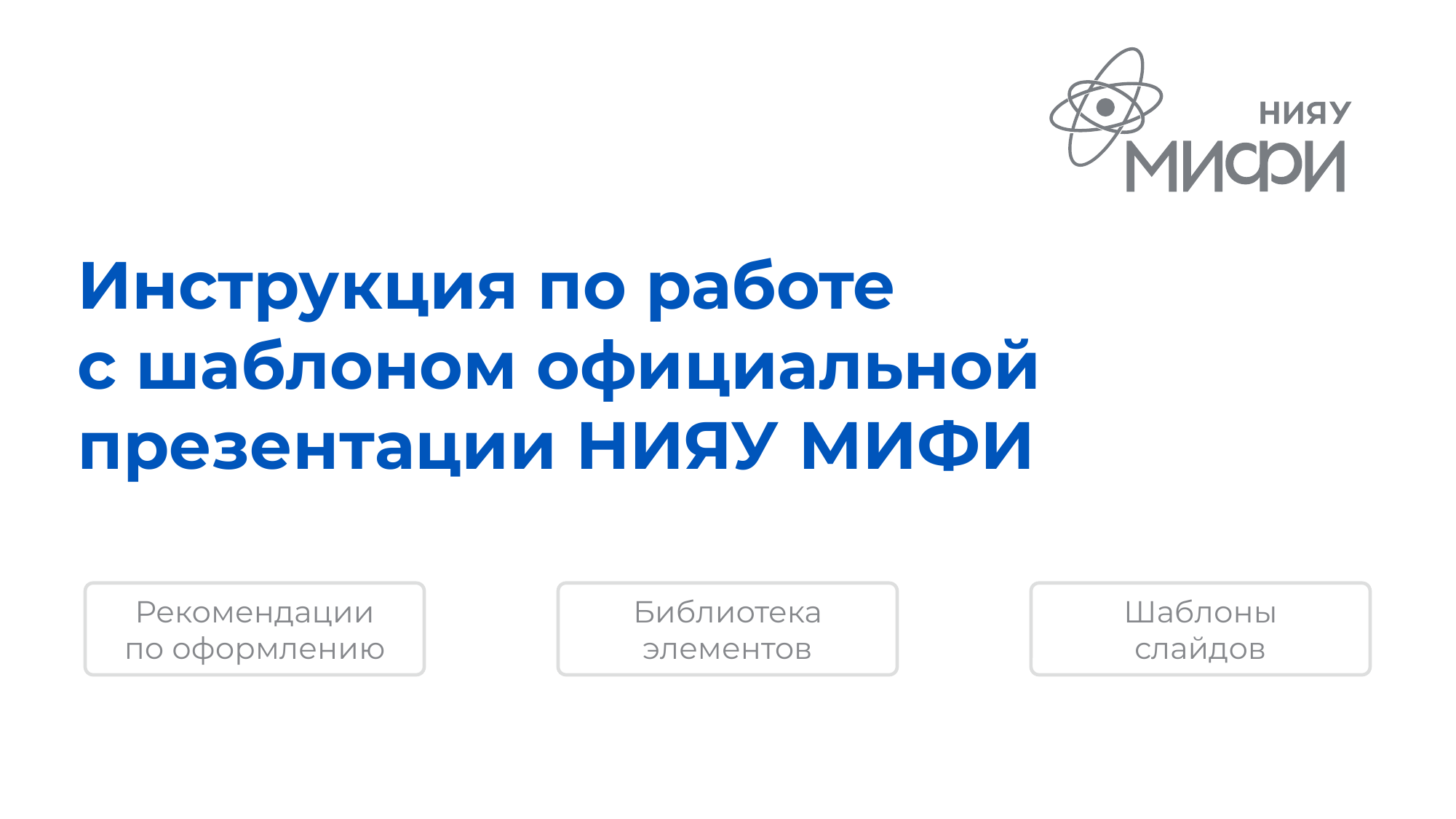

Инструкция по работе
с шаблоном официальной
презентации НИЯУ МИФИ
Рекомендации
по оформлению
Библиотека
элементов
Шаблоны
слайдов